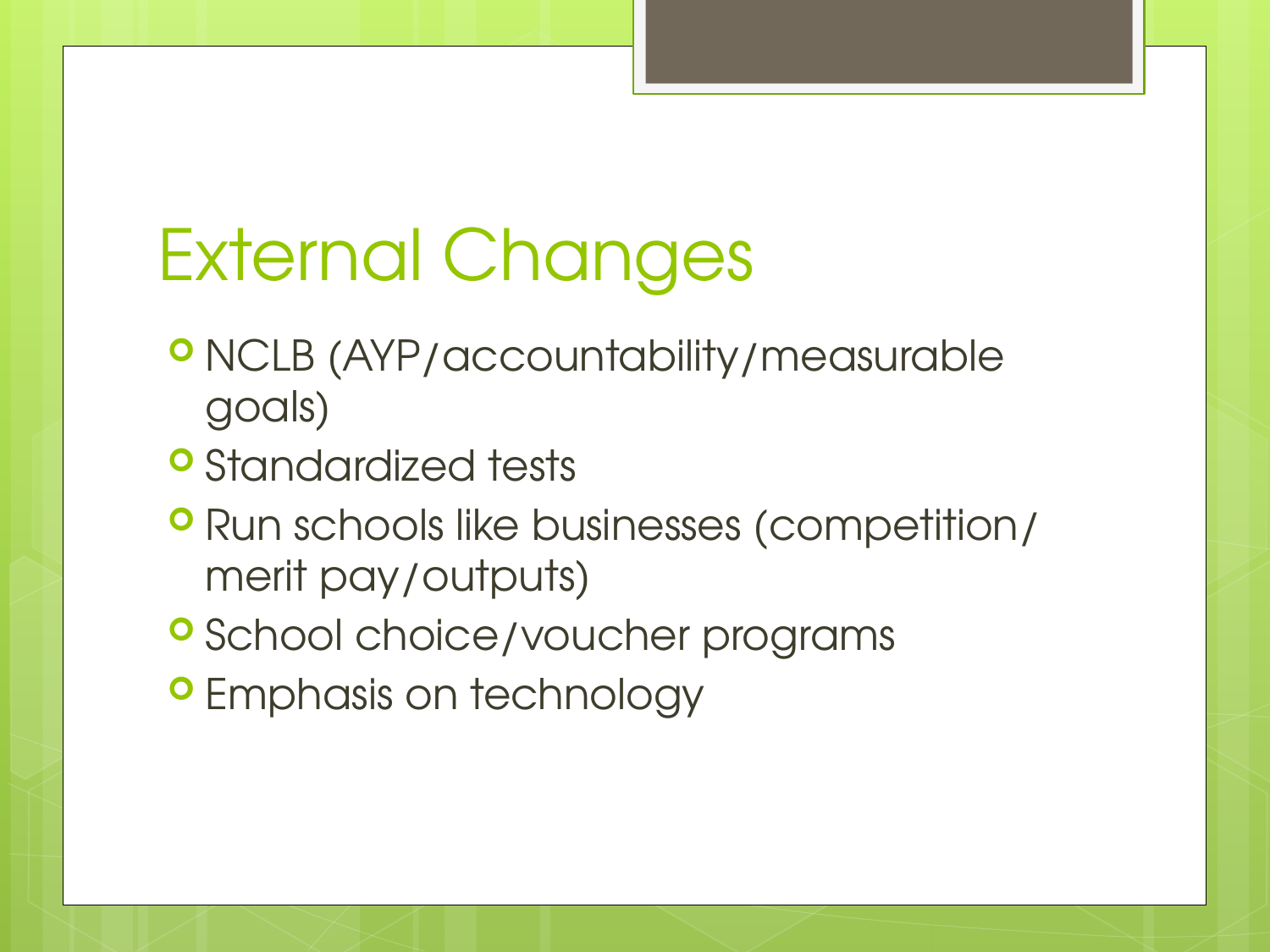

# External Changes
NCLB (AYP/accountability/measurable goals)
Standardized tests
Run schools like businesses (competition/ merit pay/outputs)
School choice/voucher programs
Emphasis on technology